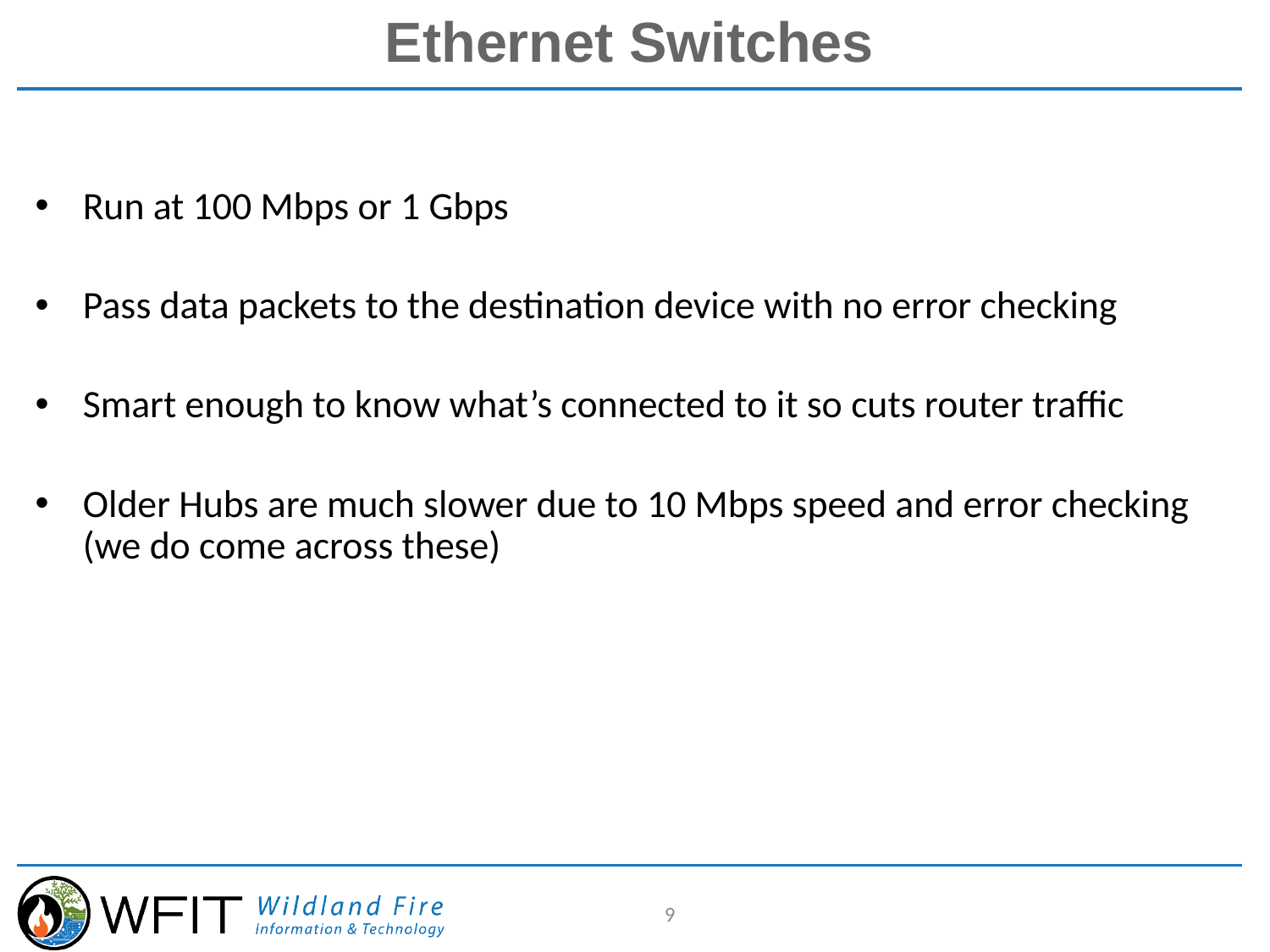

# Ethernet Switches
Run at 100 Mbps or 1 Gbps

Pass data packets to the destination device with no error checking

Smart enough to know what’s connected to it so cuts router traffic

Older Hubs are much slower due to 10 Mbps speed and error checking (we do come across these)